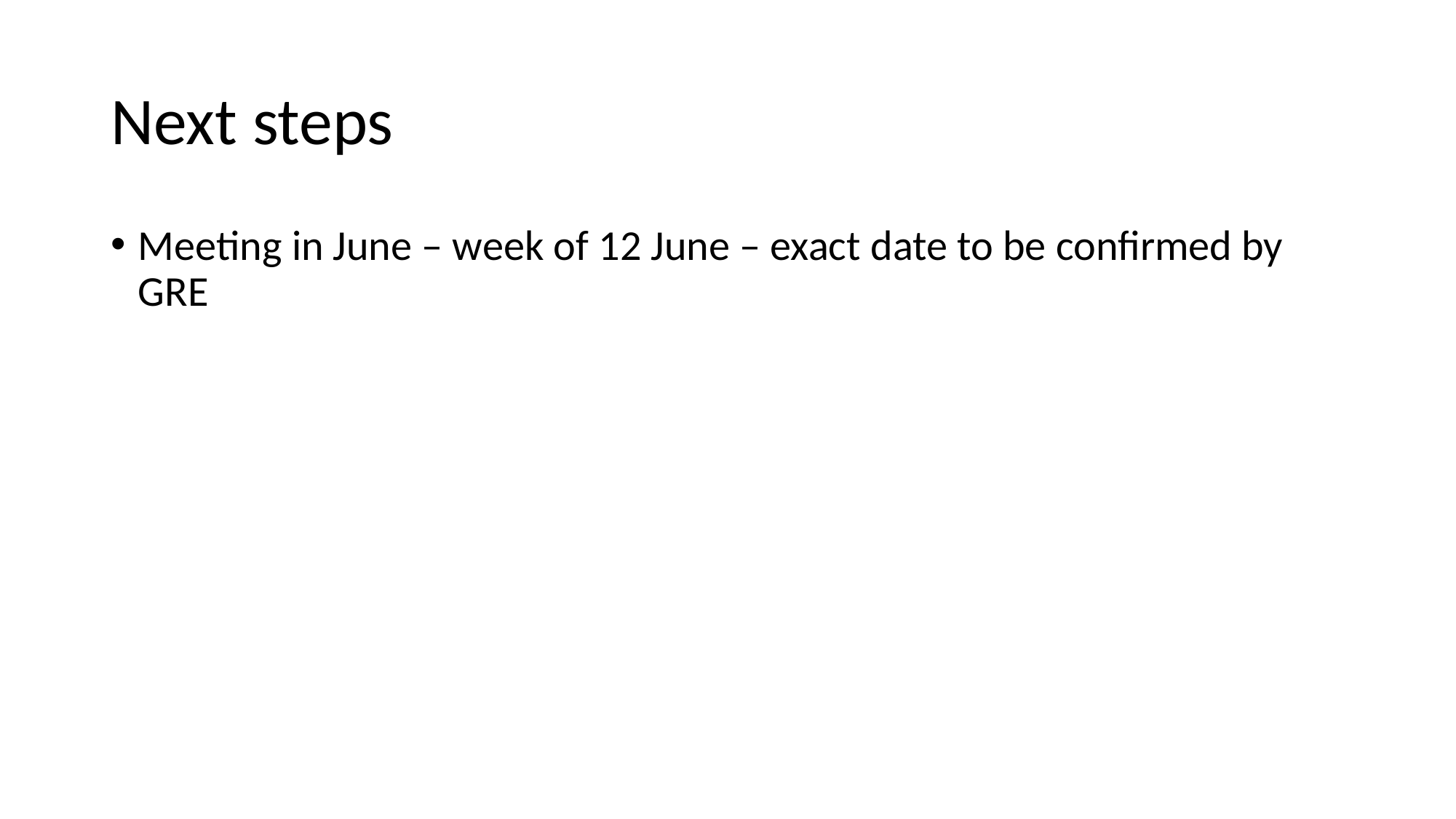

# Next steps
Meeting in June – week of 12 June – exact date to be confirmed by GRE